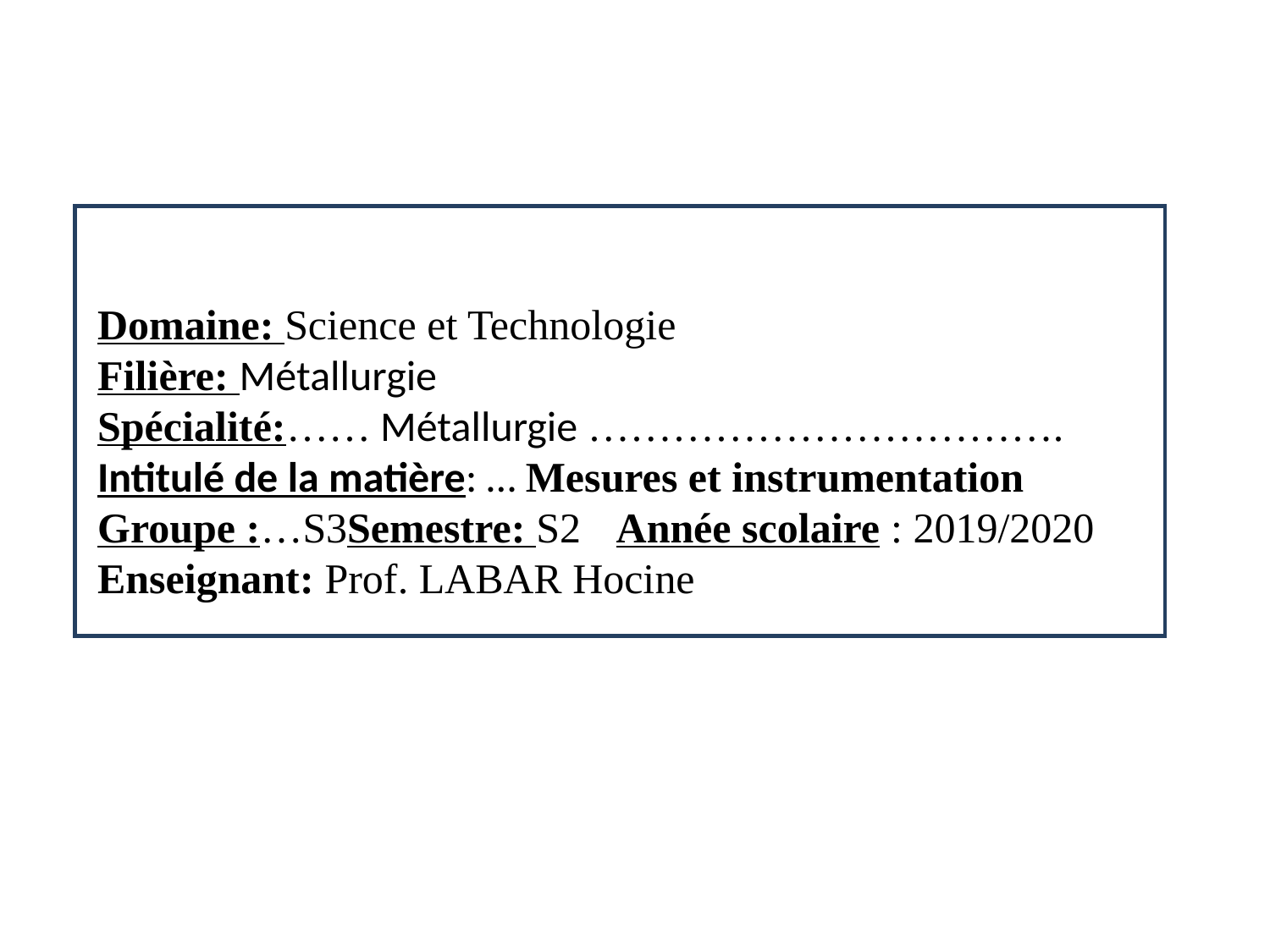

Domaine: Science et Technologie
Filière: Métallurgie
Spécialité:…… Métallurgie …………………………….
Intitulé de la matière: … Mesures et instrumentation
Groupe :…S3Semestre: S2	 Année scolaire : 2019/2020
Enseignant: Prof. LABAR Hocine